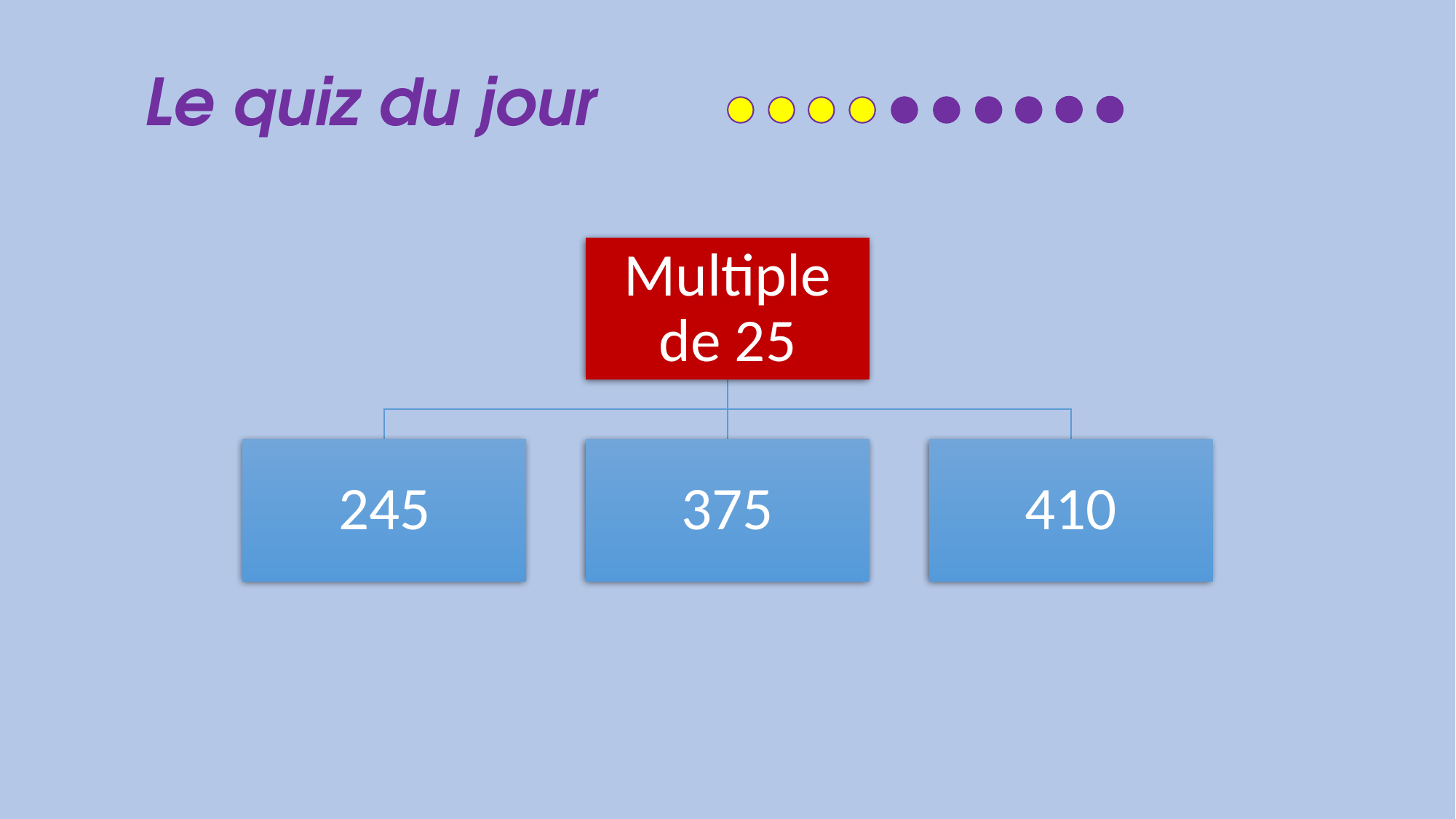

Le quiz du jour
Multiple de 25
245
375
410